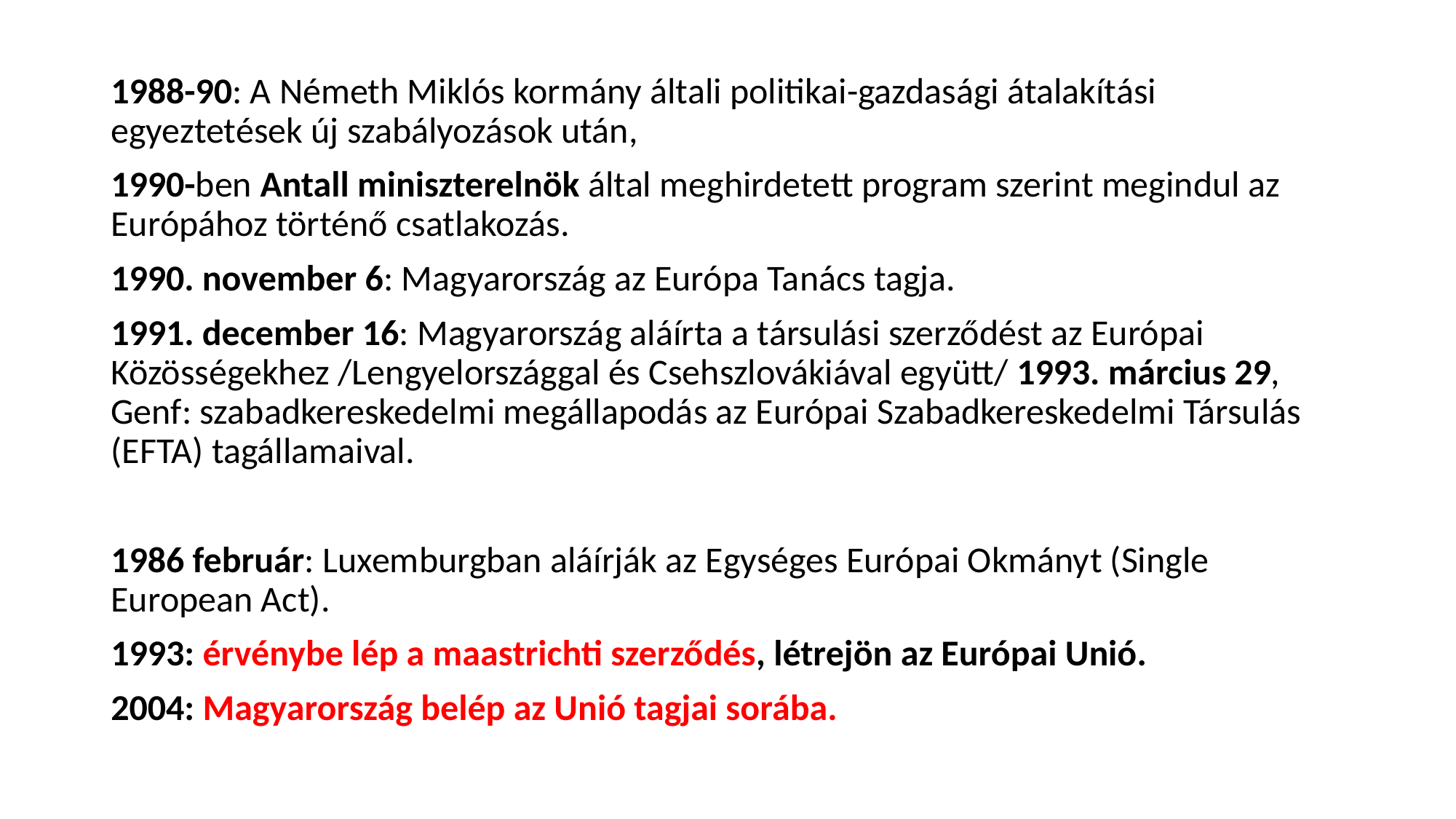

1988-90: A Németh Miklós kormány általi politikai-gazdasági átalakítási egyeztetések új szabályozások után,
1990-ben Antall miniszterelnök által meghirdetett program szerint megindul az Európához történő csatlakozás.
1990. november 6: Magyarország az Európa Tanács tagja.
1991. december 16: Magyarország aláírta a társulási szerződést az Európai Közösségekhez /Lengyelországgal és Csehszlovákiával együtt/ 1993. március 29, Genf: szabadkereskedelmi megállapodás az Európai Szabadkereskedelmi Társulás (EFTA) tagállamaival.

1986 február: Luxemburgban aláírják az Egységes Európai Okmányt (Single European Act).
1993: érvénybe lép a maastrichti szerződés, létrejön az Európai Unió.
2004: Magyarország belép az Unió tagjai sorába.